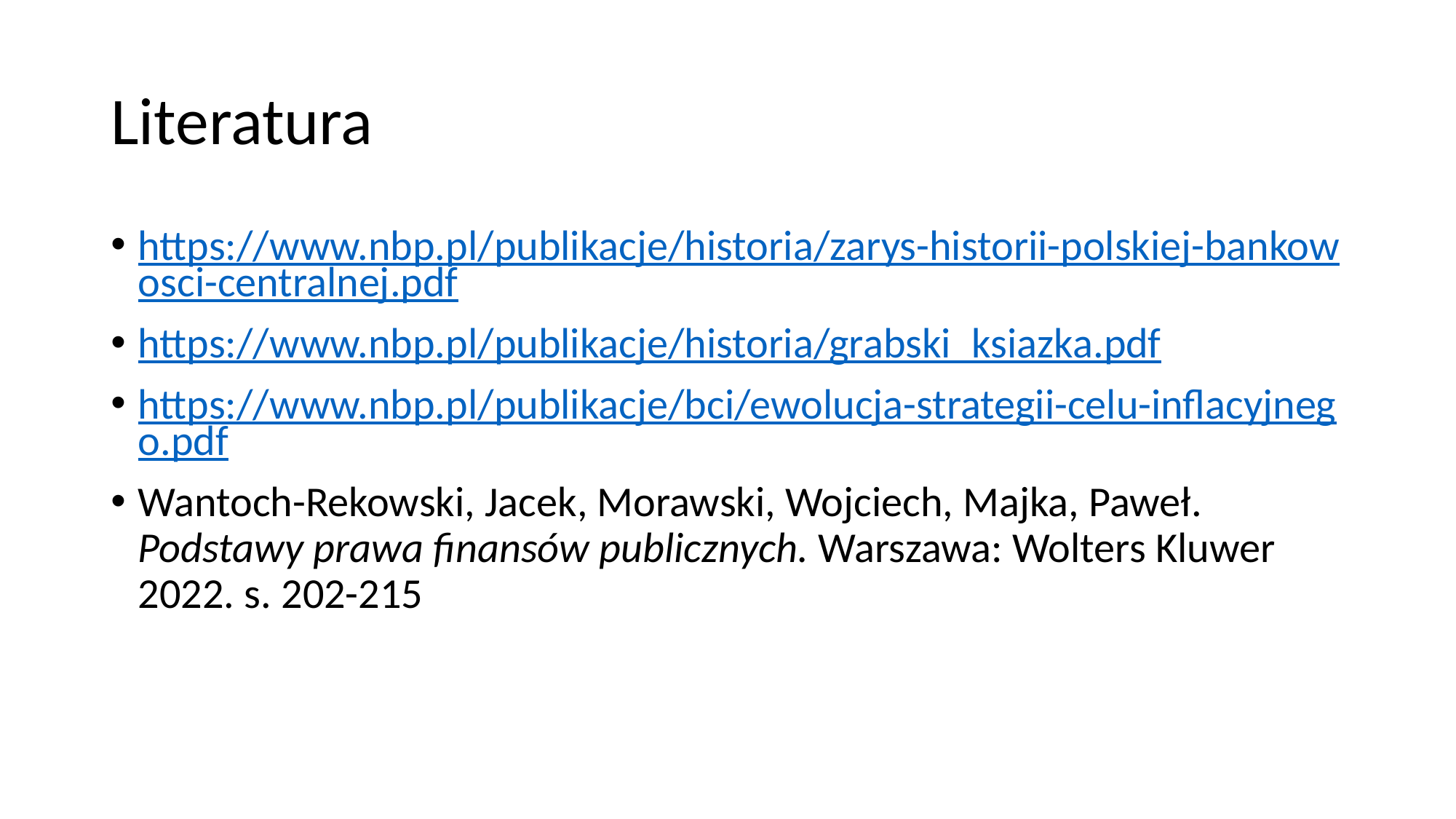

# Literatura
https://www.nbp.pl/publikacje/historia/zarys-historii-polskiej-bankowosci-centralnej.pdf
https://www.nbp.pl/publikacje/historia/grabski_ksiazka.pdf
https://www.nbp.pl/publikacje/bci/ewolucja-strategii-celu-inflacyjnego.pdf
Wantoch-Rekowski, Jacek, Morawski, Wojciech, Majka, Paweł. Podstawy prawa finansów publicznych. Warszawa: Wolters Kluwer 2022. s. 202-215